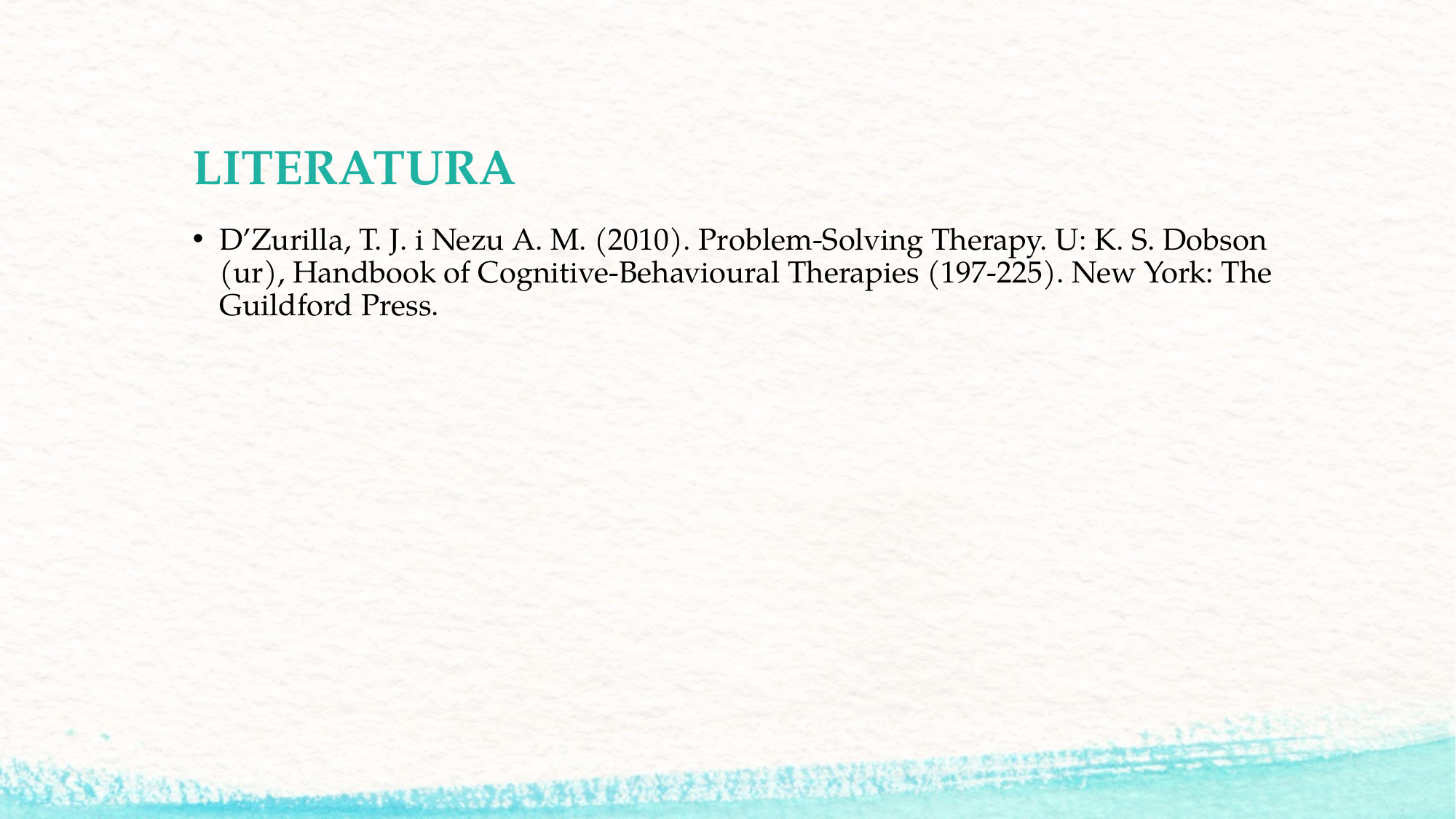

# LITERATURA
D’Zurilla, T. J. i Nezu A. M. (2010). Problem-Solving Therapy. U: K. S. Dobson (ur), Handbook of Cognitive-Behavioural Therapies (197-225). New York: The Guildford Press.